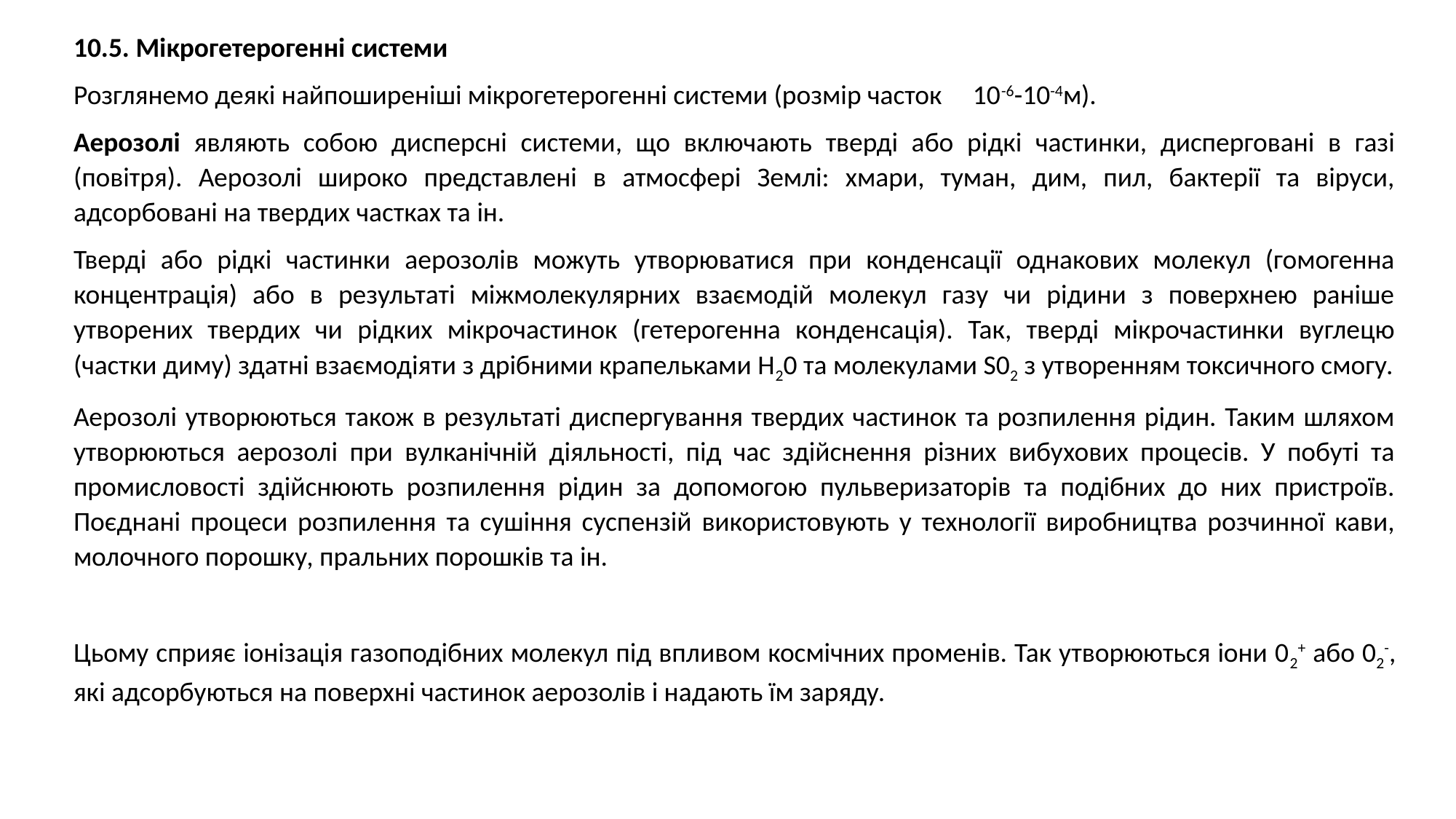

10.5. Мікрогетерогенні системи
Розглянемо деякі найпоширеніші мікрогетерогенні системи (розмір часток     10-6-10-4м).
Аерозолі являють собою дисперсні системи, що включають тверді або рідкі частинки, дисперговані в газі (повітря). Аерозолі широко представлені в атмосфері Землі: хмари, туман, дим, пил, бактерії та віруси, адсорбовані на твердих частках та ін.
Тверді або рідкі частинки аерозолів можуть утворюватися при конденсації однакових молекул (гомогенна концентрація) або в результаті міжмолекулярних взаємодій молекул газу чи рідини з поверхнею раніше утворених твердих чи рідких мікрочастинок (гетерогенна конденсація). Так, тверді мікрочастинки вуглецю (частки диму) здатні взаємодіяти з дрібними крапельками Н20 та молекулами S02 з утворенням токсичного смогу.
Аерозолі утворюються також в результаті диспергування твердих частинок та розпилення рідин. Таким шляхом утворюються аерозолі при вулканічній діяльності, під час здійснення різних вибухових процесів. У побуті та промисловості здійснюють розпилення рідин за допомогою пульверизаторів та подібних до них пристроїв. Поєднані процеси розпилення та сушіння суспензій використовують у технології виробництва розчинної кави, молочного порошку, пральних порошків та ін.
Цьому сприяє іонізація газоподібних молекул під впливом космічних променів. Так утворюються іони 02+ або 02-, які адсорбуються на поверхні частинок аерозолів і надають їм заряду.